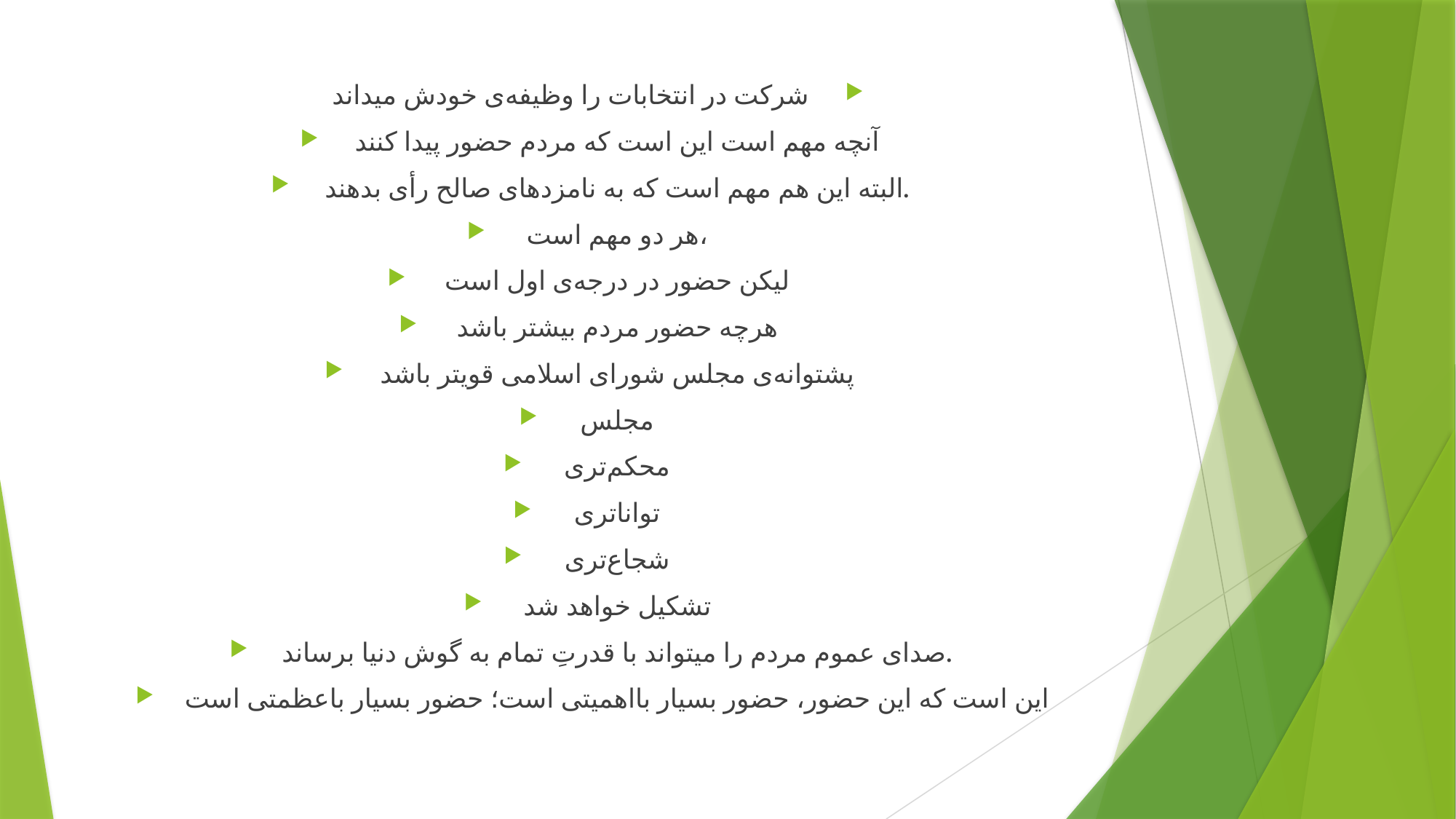

#
 شرکت در انتخابات را وظیفه‌ی خودش میداند
 آنچه مهم است این است که مردم حضور پیدا کنند
 البته این هم مهم است که به نامزدهای صالح رأی بدهند.
 هر دو مهم است،
 لیکن حضور در درجه‌ی اول است
 هرچه حضور مردم بیشتر باشد
 پشتوانه‌ی مجلس شورای اسلامی قویتر باشد
 مجلس
 محکم‌تری
 تواناتری
 شجاع‌تری
 تشکیل خواهد شد
 صدای عموم مردم را میتواند با قدرتِ تمام به گوش دنیا برساند.
 این است که این حضور، حضور بسیار بااهمیتی است؛ حضور بسیار باعظمتی است